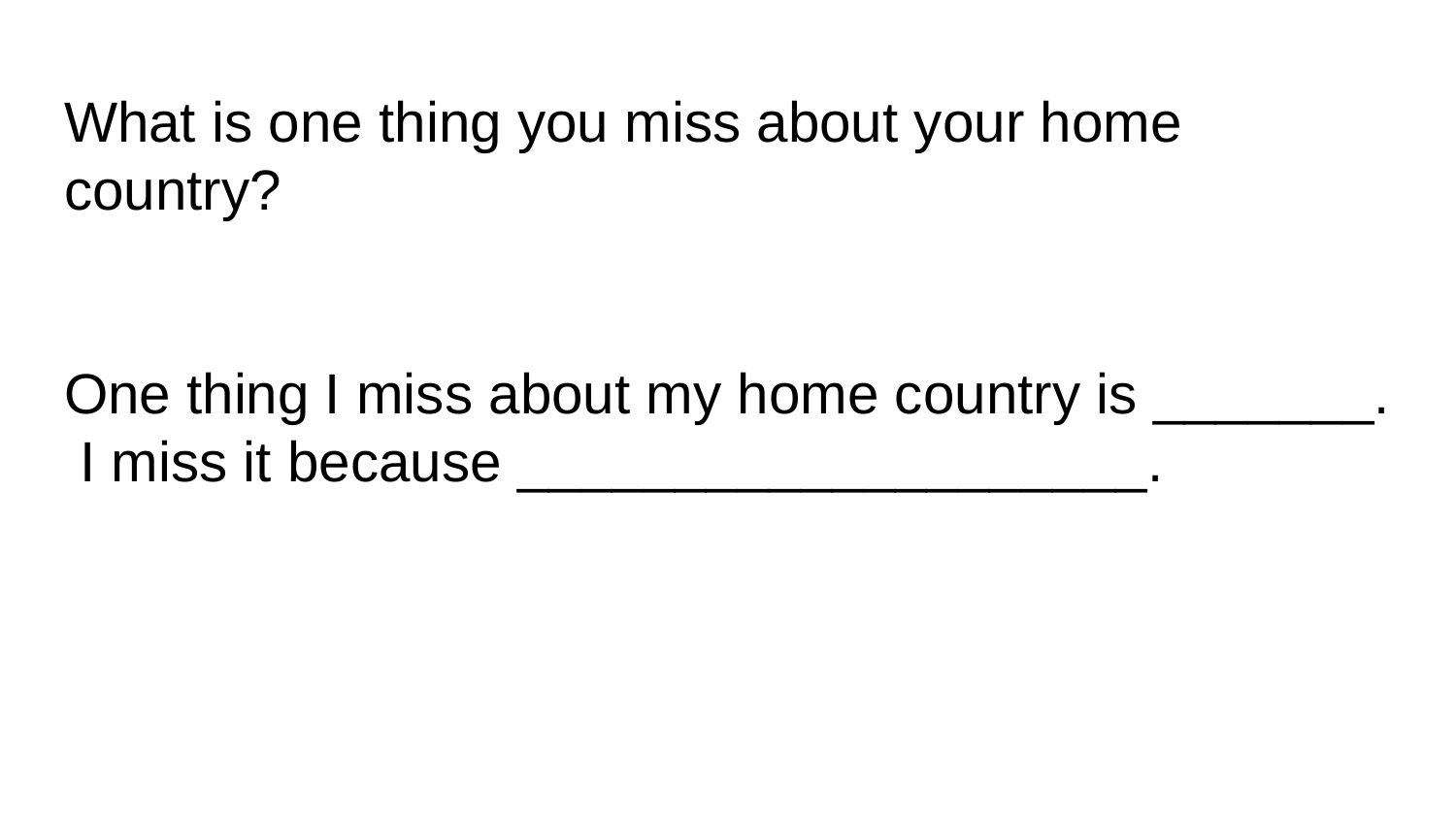

# What is one thing you miss about your home country?

One thing I miss about my home country is _______.  I miss it because ____________________.